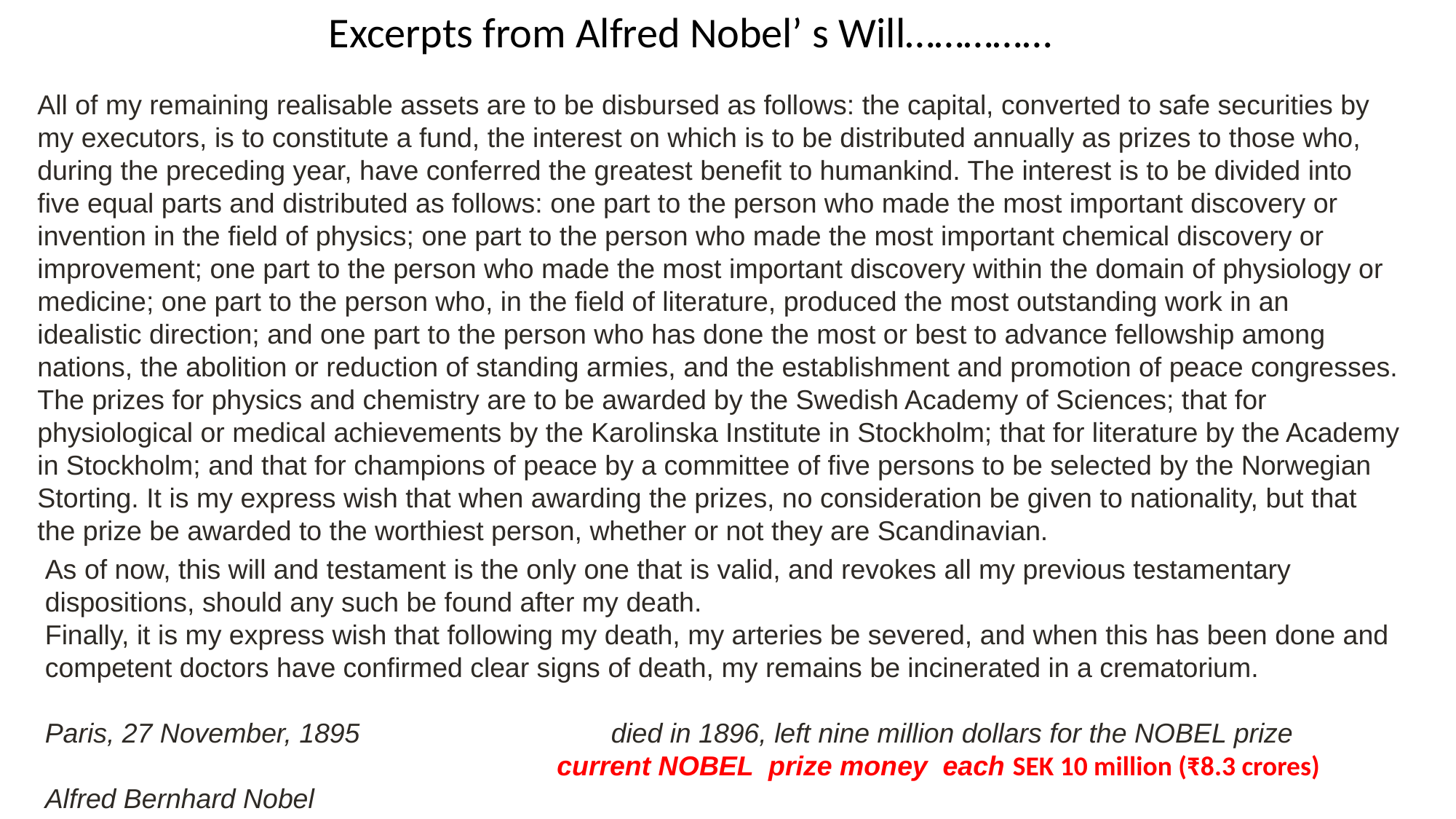

Excerpts from Alfred Nobel’ s Will……………
All of my remaining realisable assets are to be disbursed as follows: the capital, converted to safe securities by my executors, is to constitute a fund, the interest on which is to be distributed annually as prizes to those who, during the preceding year, have conferred the greatest benefit to humankind. The interest is to be divided into five equal parts and distributed as follows: one part to the person who made the most important discovery or invention in the field of physics; one part to the person who made the most important chemical discovery or improvement; one part to the person who made the most important discovery within the domain of physiology or medicine; one part to the person who, in the field of literature, produced the most outstanding work in an idealistic direction; and one part to the person who has done the most or best to advance fellowship among nations, the abolition or reduction of standing armies, and the establishment and promotion of peace congresses. The prizes for physics and chemistry are to be awarded by the Swedish Academy of Sciences; that for physiological or medical achievements by the Karolinska Institute in Stockholm; that for literature by the Academy in Stockholm; and that for champions of peace by a committee of five persons to be selected by the Norwegian Storting. It is my express wish that when awarding the prizes, no consideration be given to nationality, but that the prize be awarded to the worthiest person, whether or not they are Scandinavian.
As of now, this will and testament is the only one that is valid, and revokes all my previous testamentary dispositions, should any such be found after my death.
Finally, it is my express wish that following my death, my arteries be severed, and when this has been done and competent doctors have confirmed clear signs of death, my remains be incinerated in a crematorium.

Paris, 27 November, 1895                                 died in 1896, left nine million dollars for the NOBEL prize
                                                                   current NOBEL  prize money  each SEK 10 million (₹8.3 crores)
Alfred Bernhard Nobel